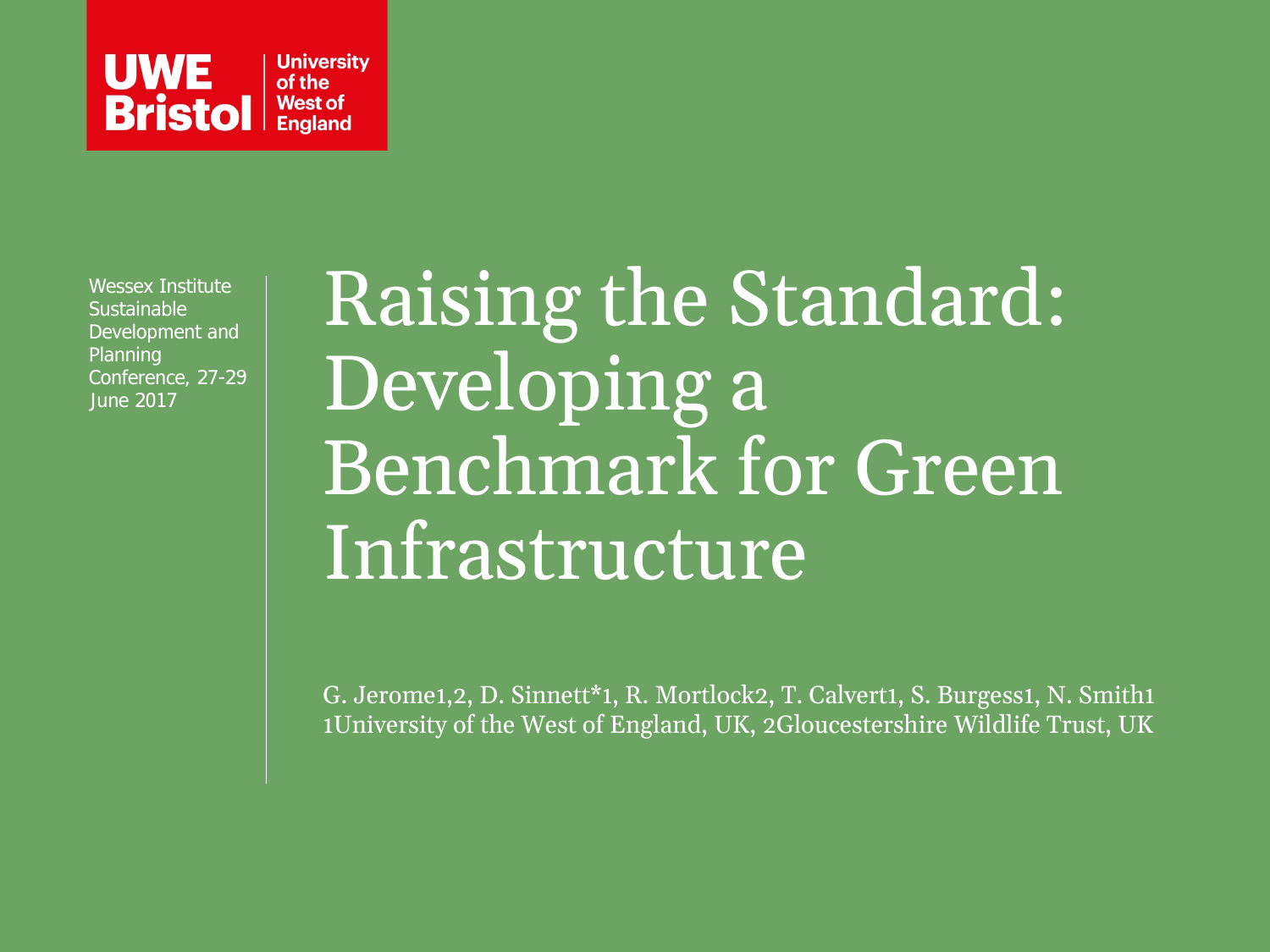

Raising the Standard: Developing a Benchmark for Green Infrastructure

G. Jerome1,2, D. Sinnett*1, R. Mortlock2, T. Calvert1, S. Burgess1, N. Smith1
1University of the West of England, UK, 2Gloucestershire Wildlife Trust, UK

Wessex Institute Sustainable Development and Planning Conference, 27-29 June 2017